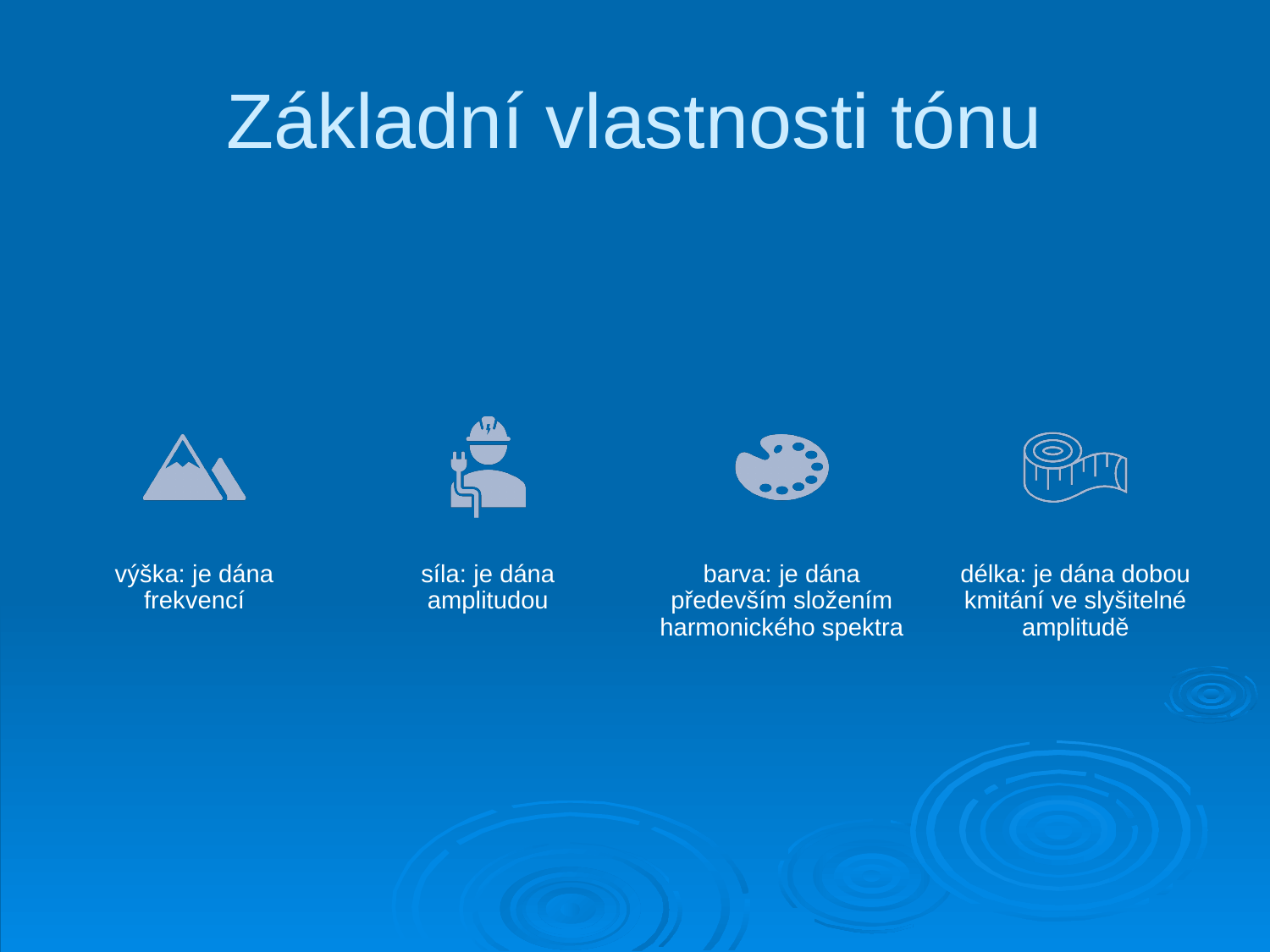

# Základní vlastnosti tónu
výška: je dána frekvencí
síla: je dána amplitudou
barva: je dána především složením harmonického spektra
délka: je dána dobou kmitání ve slyšitelné amplitudě